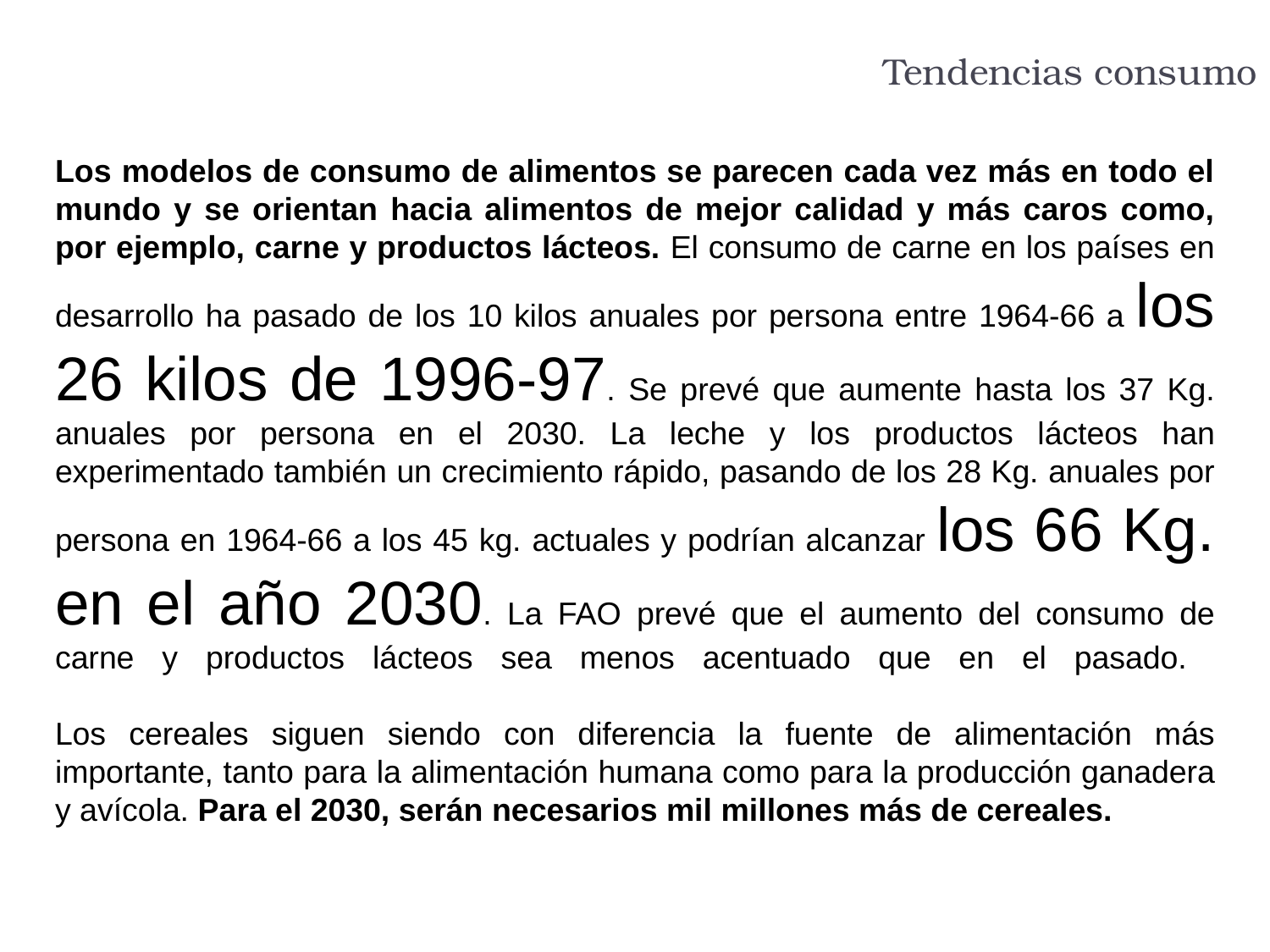

Tendencias consumo
Los modelos de consumo de alimentos se parecen cada vez más en todo el mundo y se orientan hacia alimentos de mejor calidad y más caros como, por ejemplo, carne y productos lácteos. El consumo de carne en los países en desarrollo ha pasado de los 10 kilos anuales por persona entre 1964-66 a los 26 kilos de 1996-97. Se prevé que aumente hasta los 37 Kg. anuales por persona en el 2030. La leche y los productos lácteos han experimentado también un crecimiento rápido, pasando de los 28 Kg. anuales por persona en 1964-66 a los 45 kg. actuales y podrían alcanzar los 66 Kg. en el año 2030. La FAO prevé que el aumento del consumo de carne y productos lácteos sea menos acentuado que en el pasado.
Los cereales siguen siendo con diferencia la fuente de alimentación más importante, tanto para la alimentación humana como para la producción ganadera y avícola. Para el 2030, serán necesarios mil millones más de cereales.